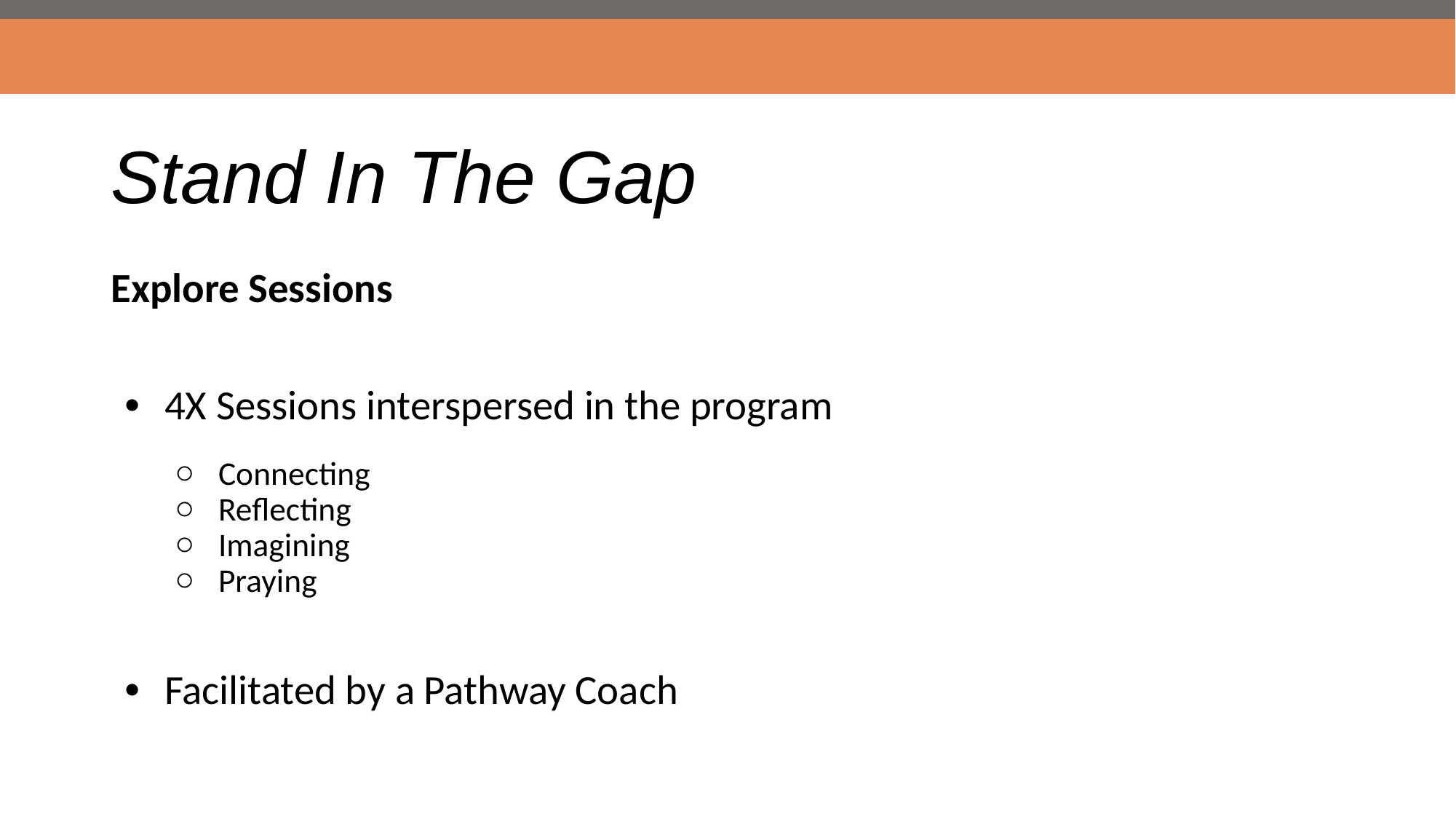

# Stand In The Gap
Explore Sessions

4X Sessions interspersed in the program

Connecting
Reflecting
Imagining
Praying

Facilitated by a Pathway Coach